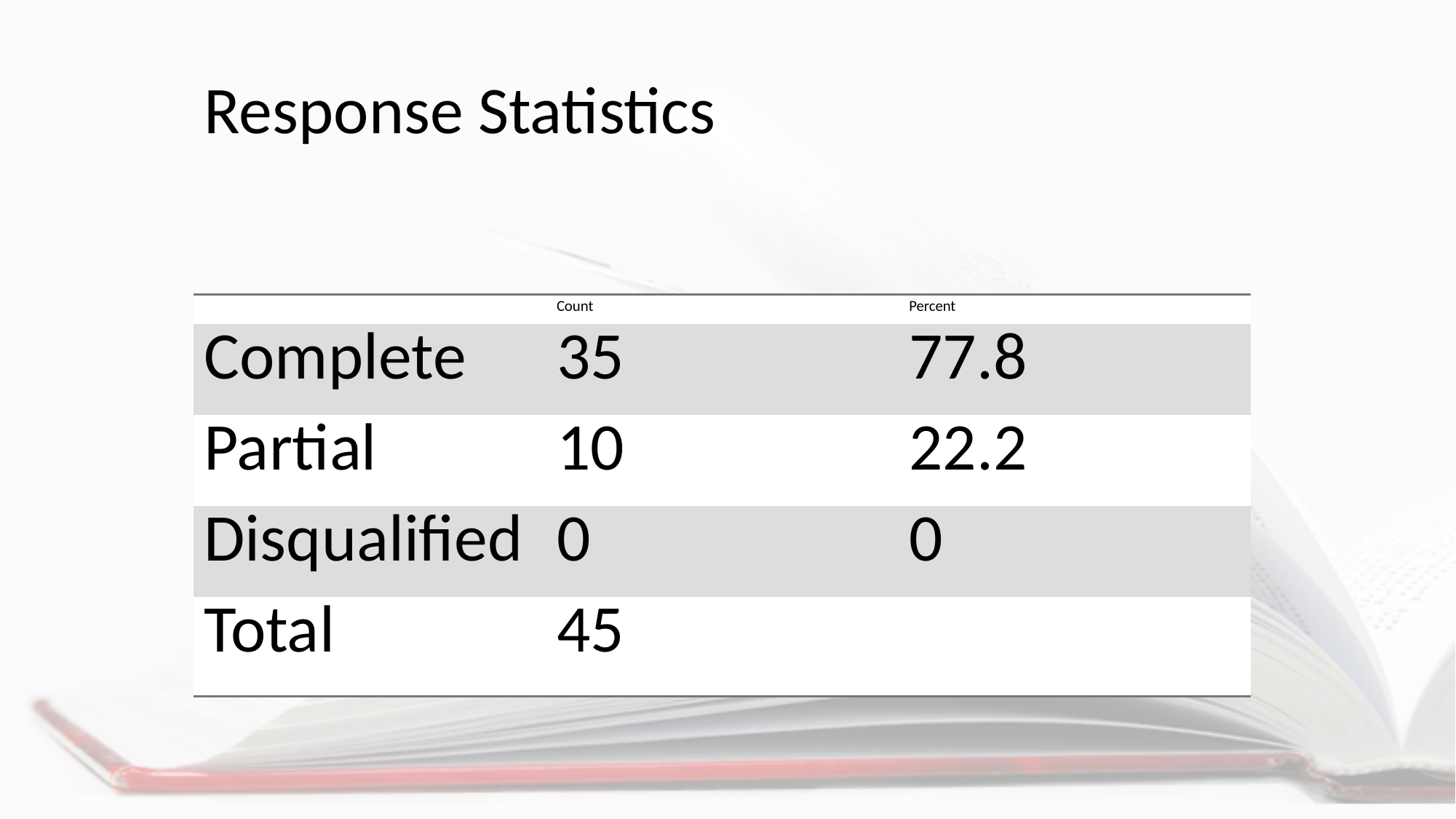

Response Statistics
|  | Count | Percent |
| --- | --- | --- |
| Complete | 35 | 77.8 |
| Partial | 10 | 22.2 |
| Disqualified | 0 | 0 |
| Total | 45 |  |